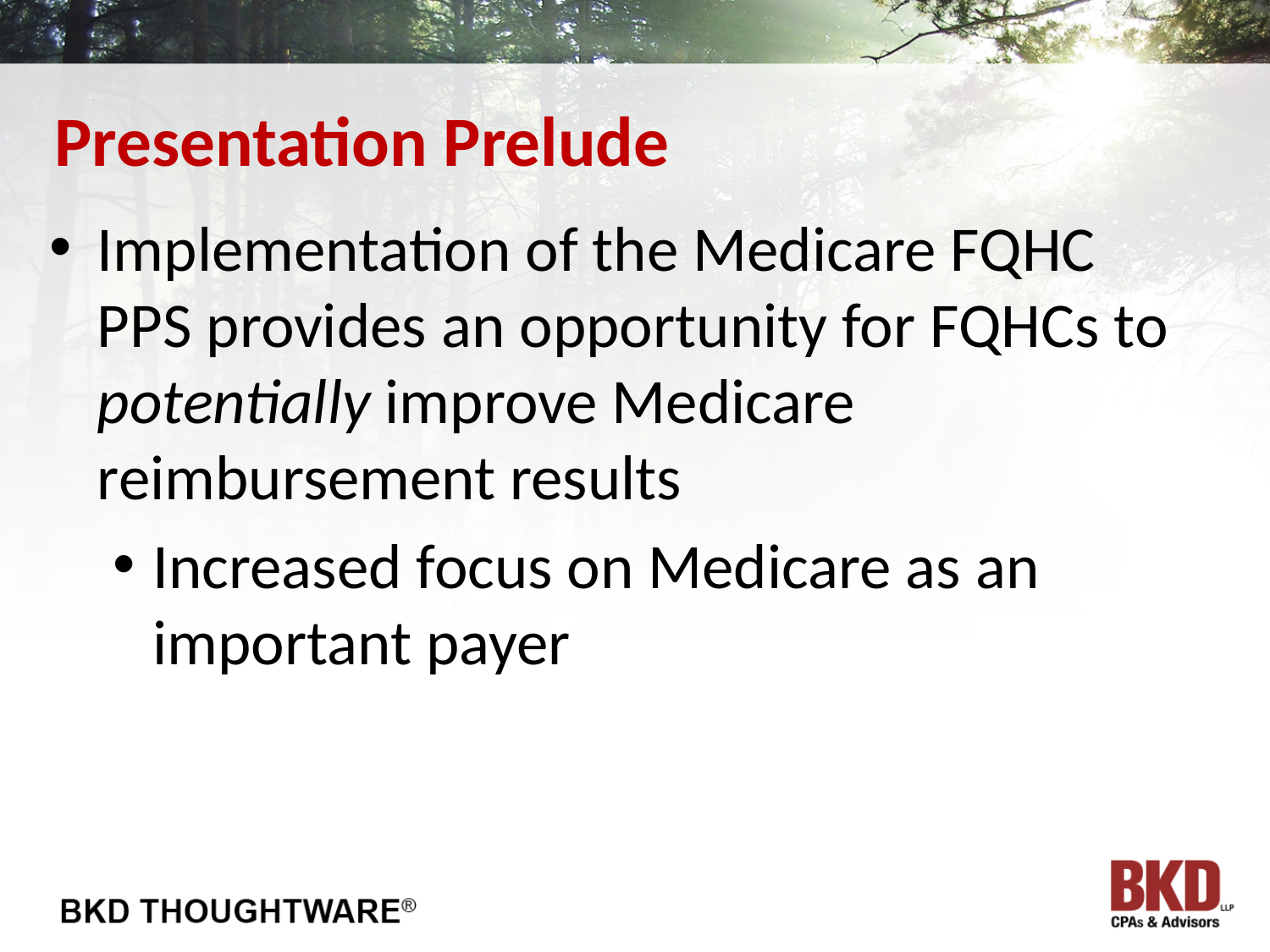

# Presentation Prelude
Implementation of the Medicare FQHC PPS provides an opportunity for FQHCs to potentially improve Medicare reimbursement results
Increased focus on Medicare as an important payer